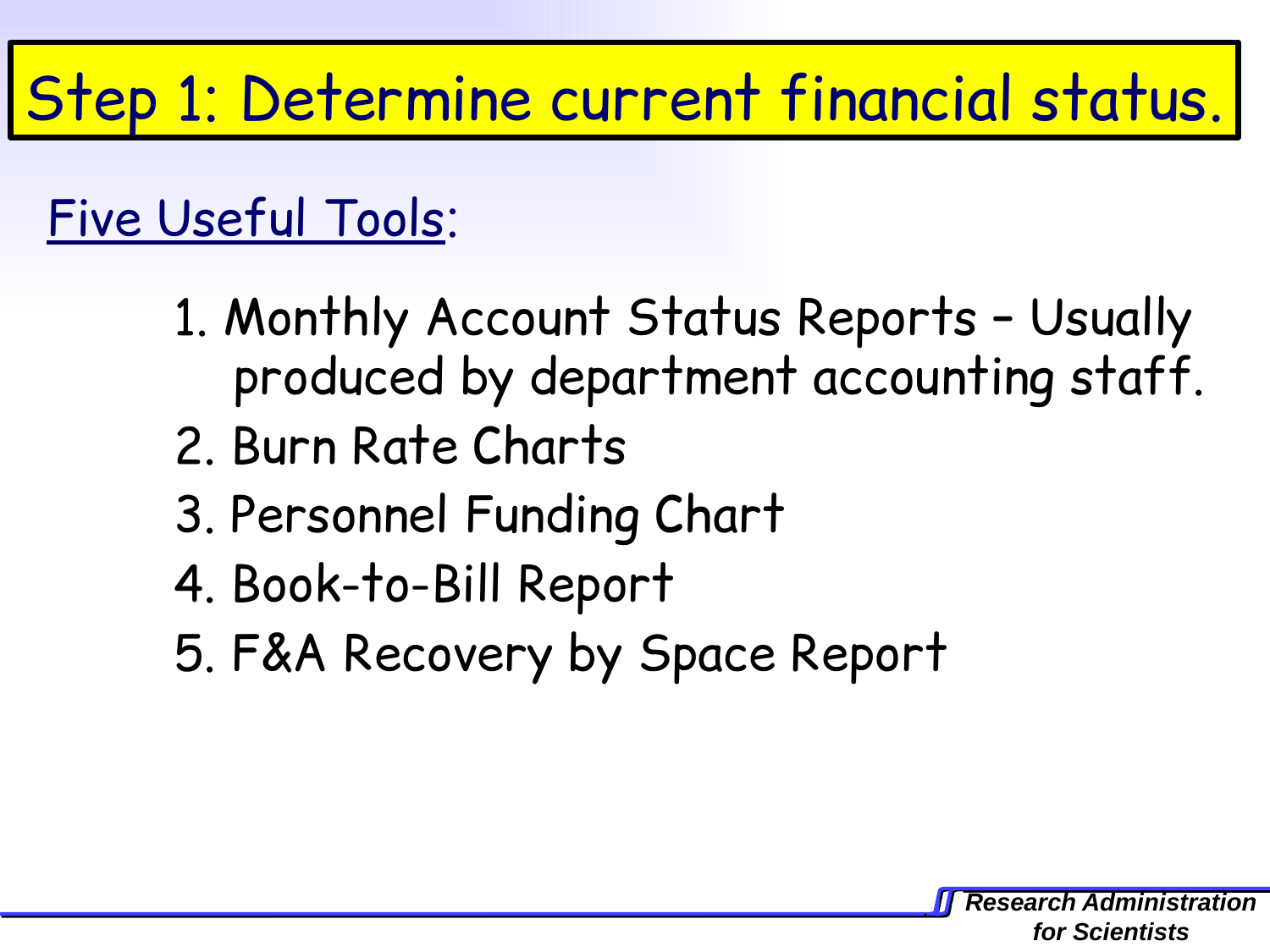

# Step 1: Determine current financial status.

Five Useful Tools:

	1. Monthly Account Status Reports – Usually 	    produced by department accounting staff.
	2. Burn Rate Charts
	3. Personnel Funding Chart
	4. Book-to-Bill Report
	5. F&A Recovery by Space Report